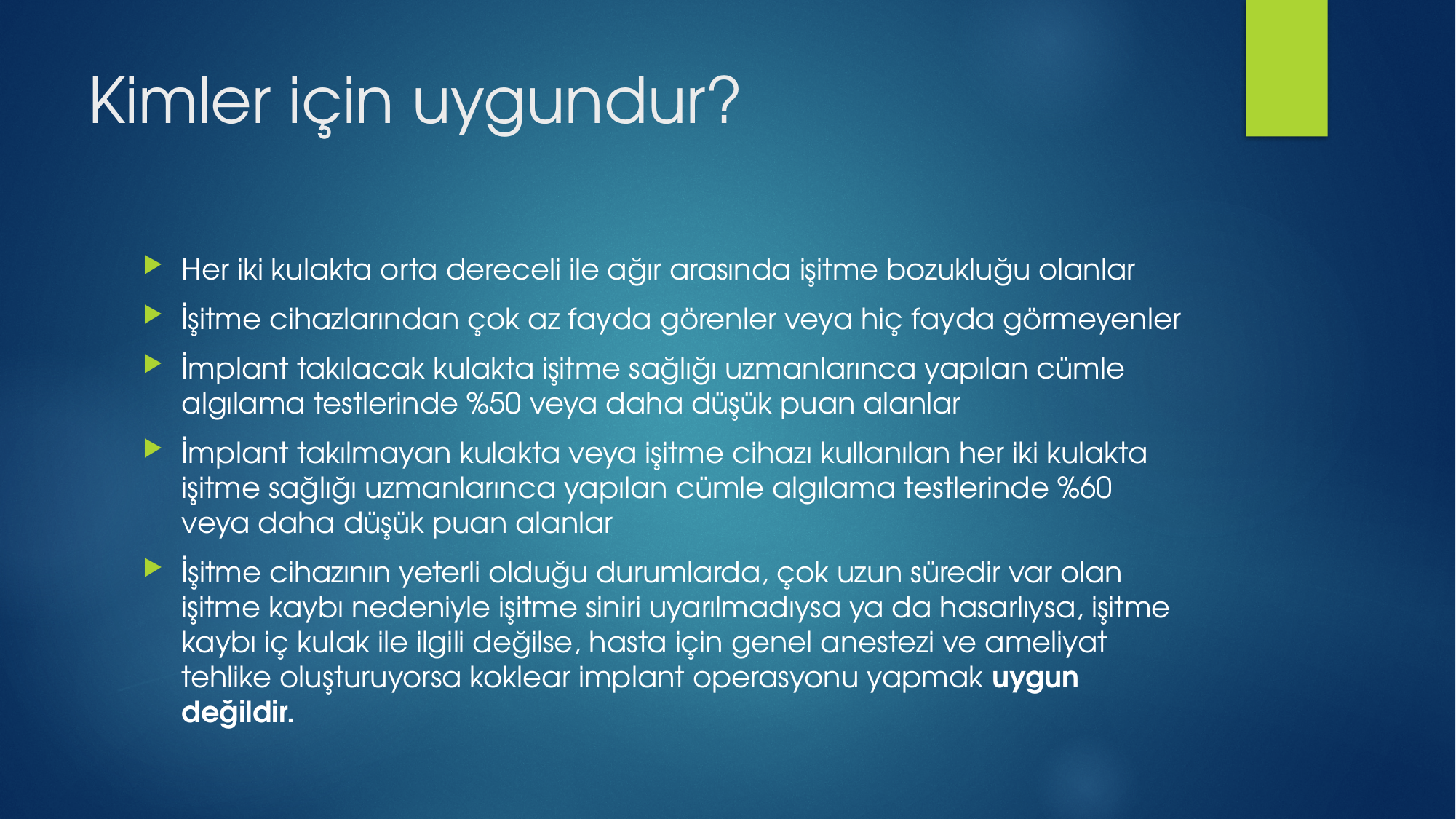

# Kimler için uygundur?

Her iki kulakta orta dereceli ile ağır arasında işitme bozukluğu olanlar
İşitme cihazlarından çok az fayda görenler veya hiç fayda görmeyenler
İmplant takılacak kulakta işitme sağlığı uzmanlarınca yapılan cümle algılama testlerinde %50 veya daha düşük puan alanlar
İmplant takılmayan kulakta veya işitme cihazı kullanılan her iki kulakta işitme sağlığı uzmanlarınca yapılan cümle algılama testlerinde %60 veya daha düşük puan alanlar
İşitme cihazının yeterli olduğu durumlarda, çok uzun süredir var olan işitme kaybı nedeniyle işitme siniri uyarılmadıysa ya da hasarlıysa, işitme kaybı iç kulak ile ilgili değilse, hasta için genel anestezi ve ameliyat tehlike oluşturuyorsa koklear implant operasyonu yapmak uygun değildir.